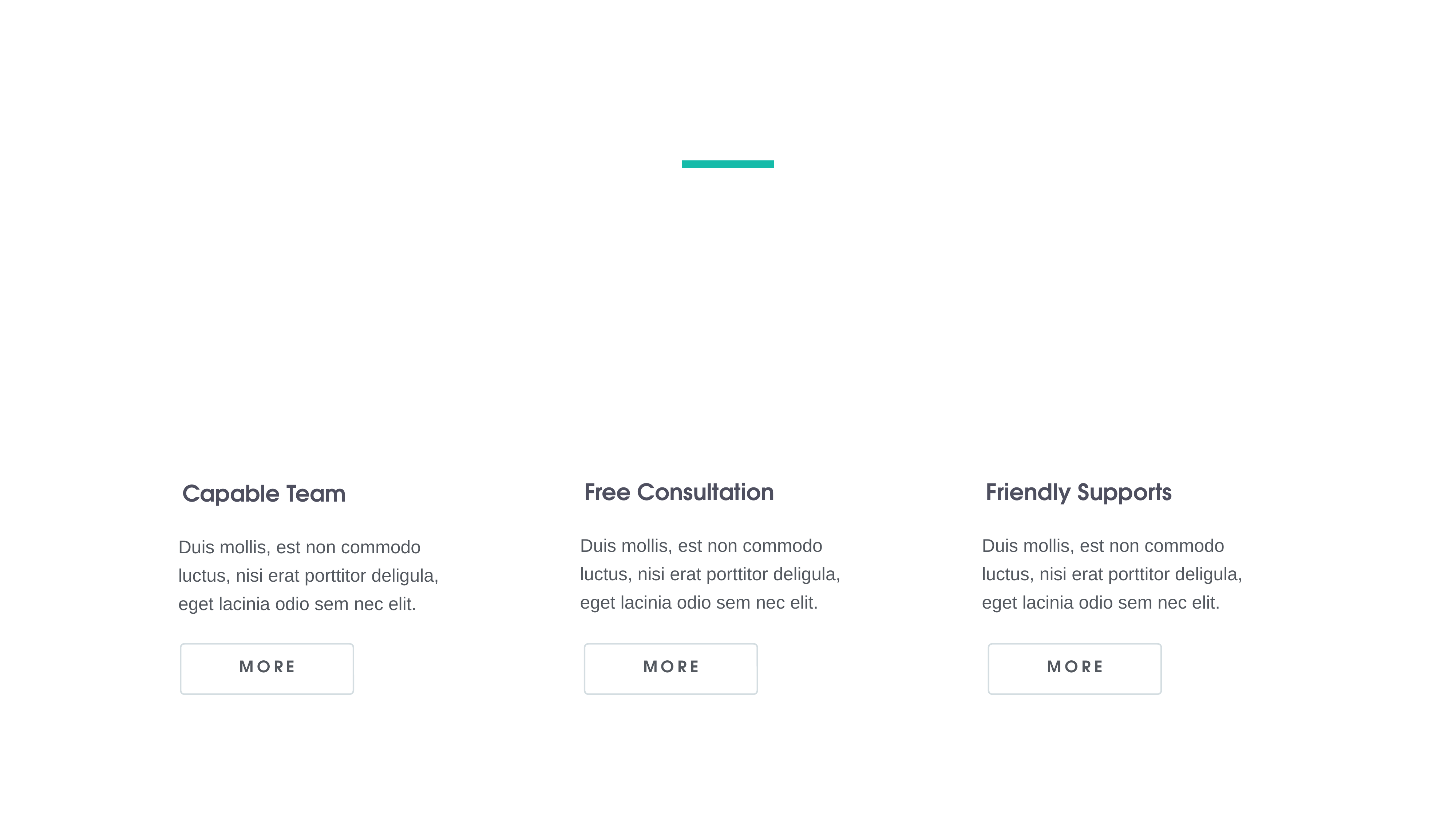

New design offers
OUR COMPANY IS UP AND RUN

Free Consultation
Friendly Supports
Capable Team
Duis mollis, est non commodo luctus, nisi erat porttitor deligula, eget lacinia odio sem nec elit.
Duis mollis, est non commodo luctus, nisi erat porttitor deligula, eget lacinia odio sem nec elit.
Duis mollis, est non commodo luctus, nisi erat porttitor deligula, eget lacinia odio sem nec elit.

MORE
MORE
MORE